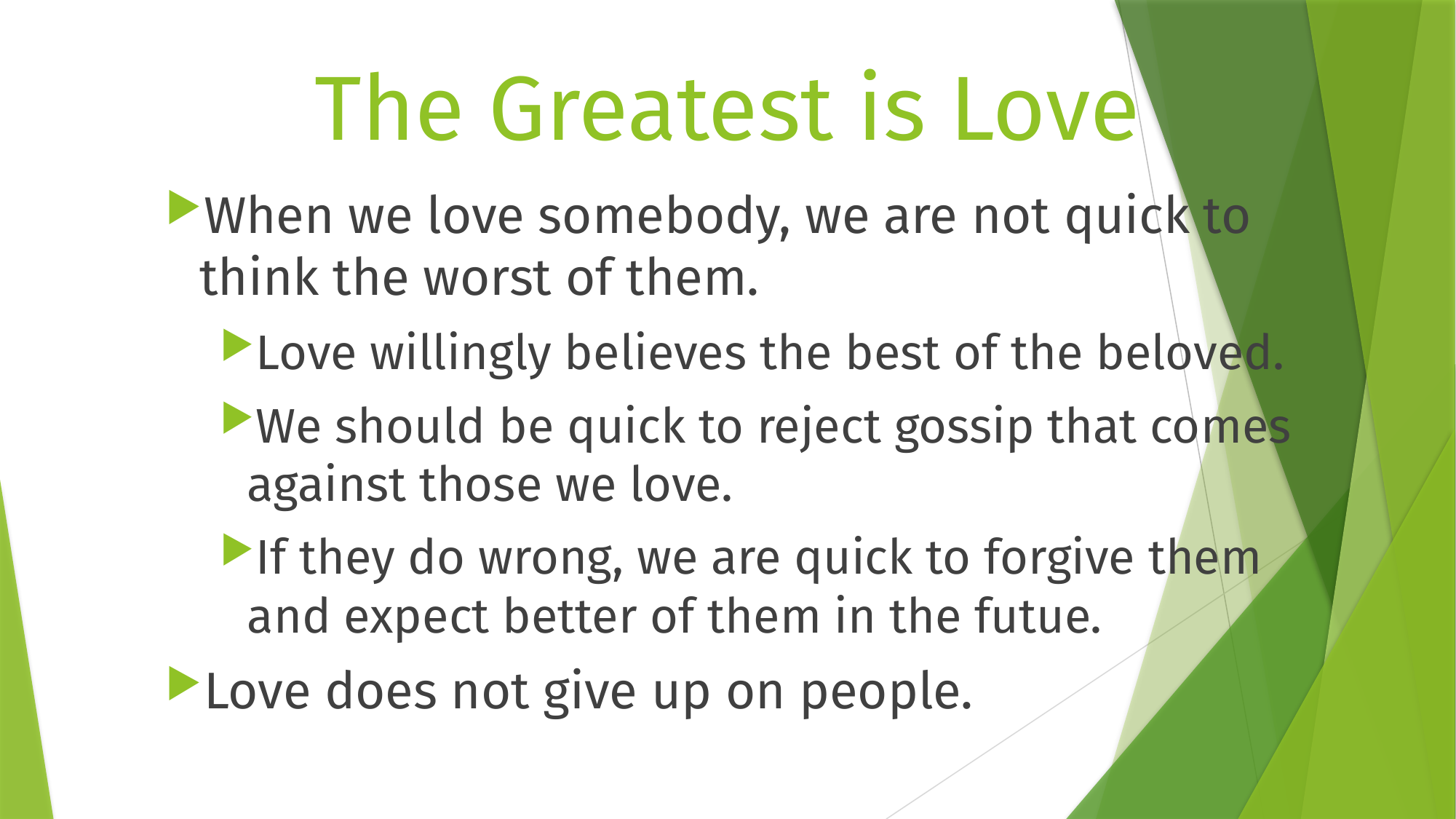

# The Greatest is Love
When we love somebody, we are not quick to think the worst of them.
Love willingly believes the best of the beloved.
We should be quick to reject gossip that comes against those we love.
If they do wrong, we are quick to forgive them and expect better of them in the futue.
Love does not give up on people.